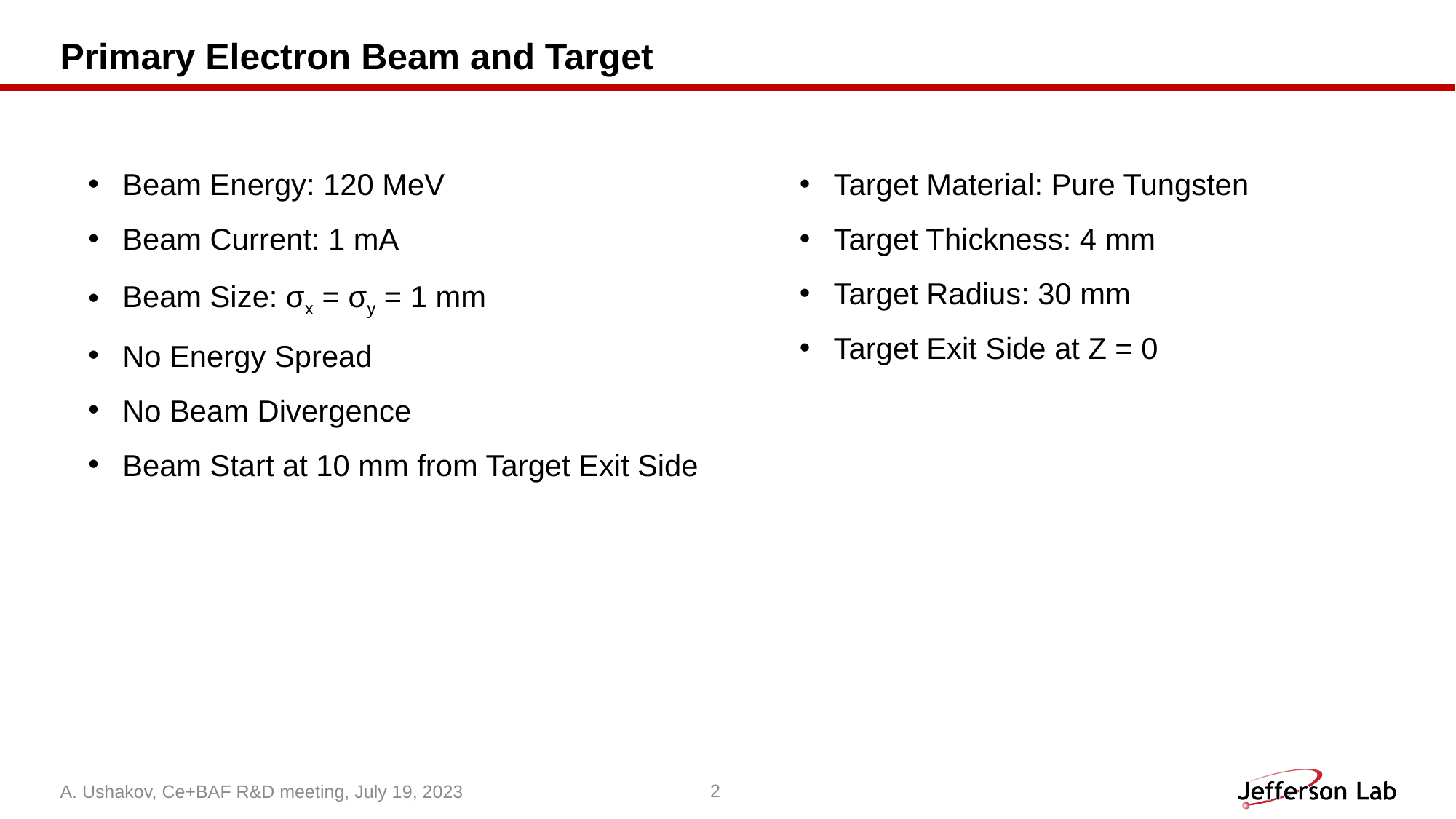

# Primary Electron Beam and Target
Beam Energy: 120 MeV
Beam Current: 1 mA
Beam Size: σx = σy = 1 mm
No Energy Spread
No Beam Divergence
Beam Start at 10 mm from Target Exit Side
Target Material: Pure Tungsten
Target Thickness: 4 mm
Target Radius: 30 mm
Target Exit Side at Z = 0
A. Ushakov, Ce+BAF R&D meeting, July 19, 2023
2